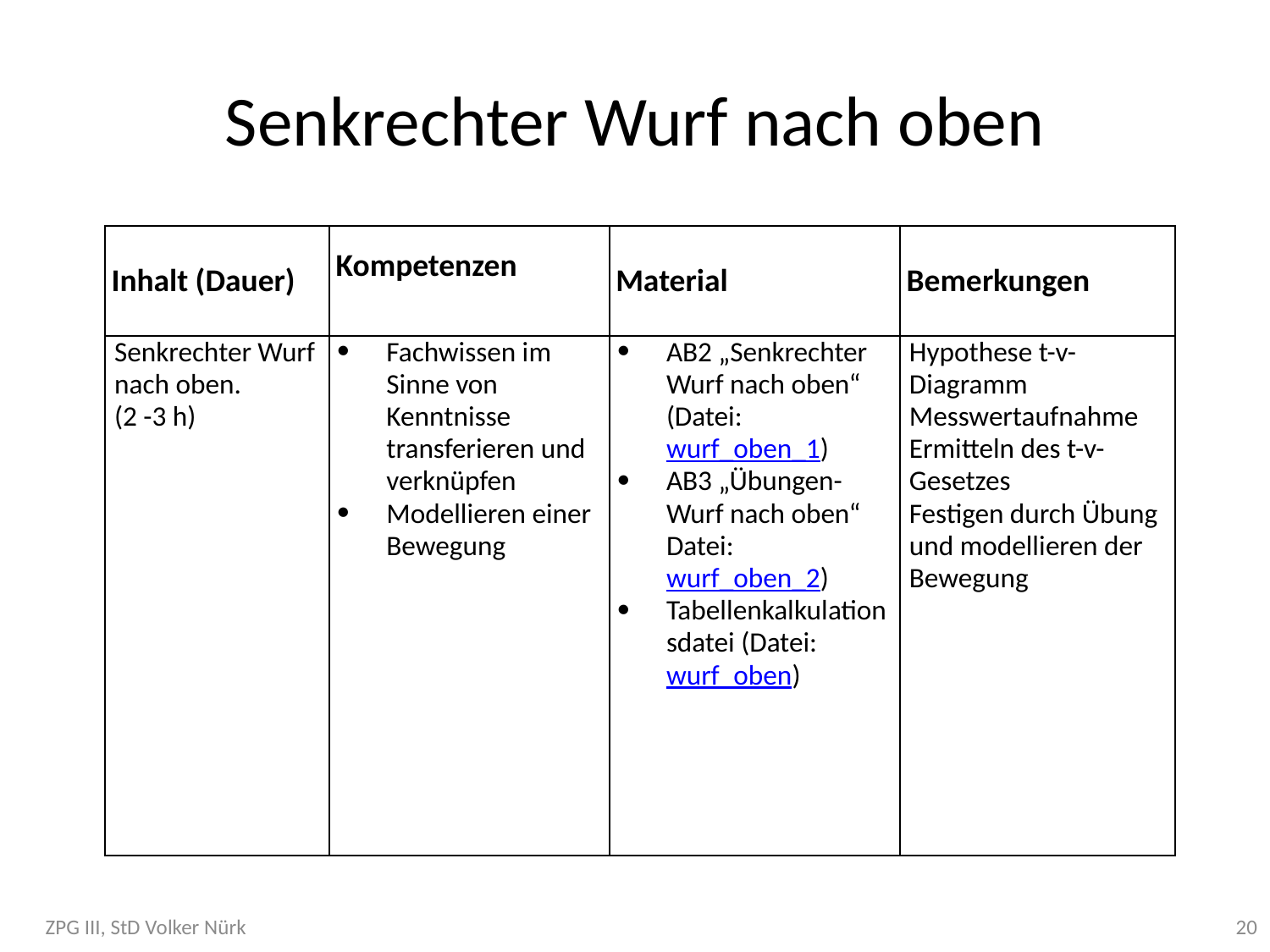

# Senkrechter Wurf nach oben
| Inhalt (Dauer) | Kompetenzen | Material | Bemerkungen |
| --- | --- | --- | --- |
| Senkrechter Wurf nach oben. (2 -3 h) | Fachwissen im Sinne von Kenntnisse transferieren und verknüpfen Modellieren einer Bewegung | AB2 „Senkrechter Wurf nach oben“ (Datei: wurf\_oben\_1) AB3 „Übungen-Wurf nach oben“ Datei: wurf\_oben\_2) Tabellenkalkulationsdatei (Datei: wurf\_oben) | Hypothese t-v-Diagramm Messwertaufnahme Ermitteln des t-v-Gesetzes Festigen durch Übung und modellieren der Bewegung |
ZPG III, StD Volker Nürk
20